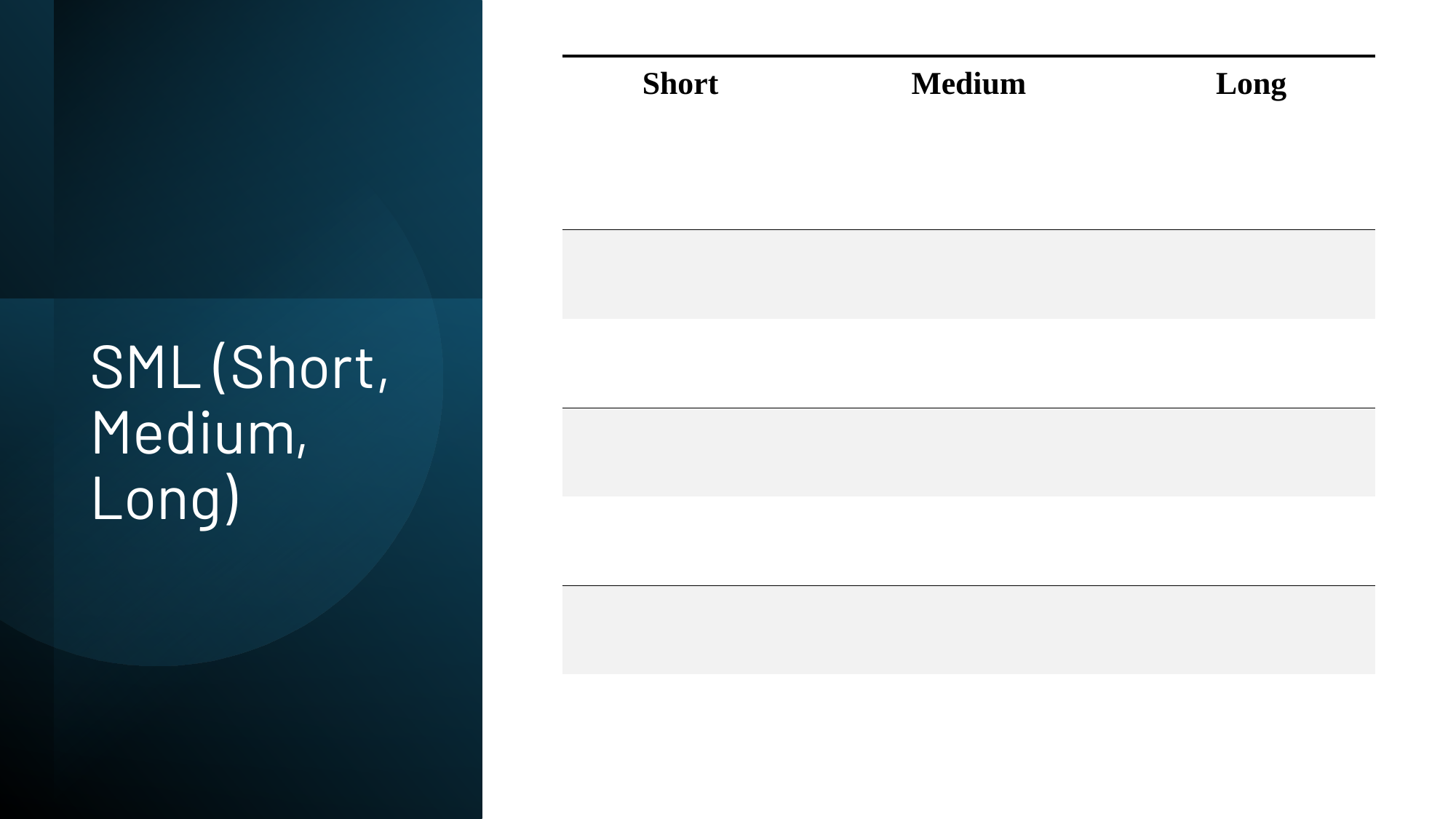

| Short | Medium | Long |
| --- | --- | --- |
|  |  |  |
|  |  |  |
|  |  |  |
|  |  |  |
|  |  |  |
|  |  |  |
|  |  |  |

SML (Short, Medium, Long)